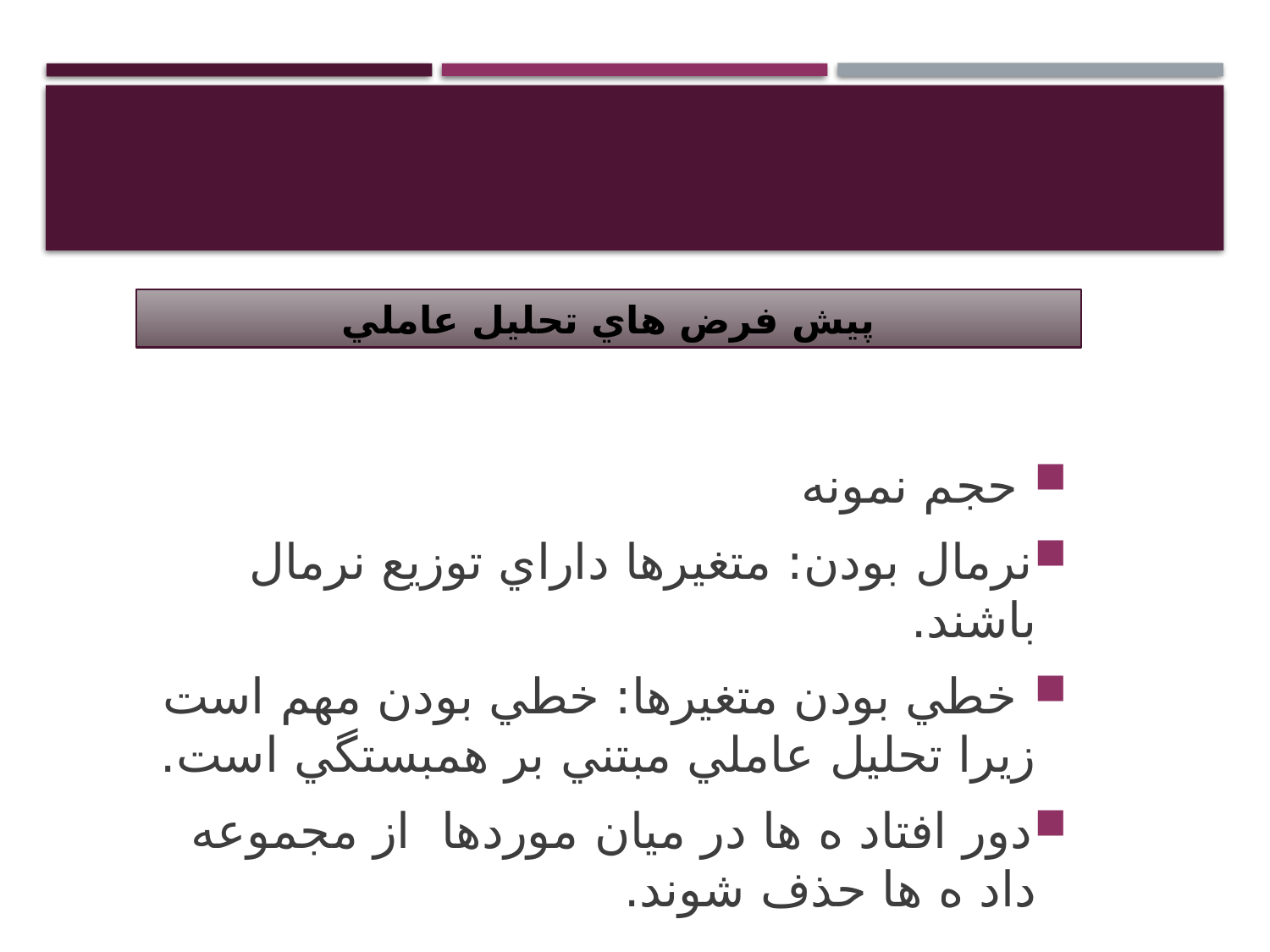

# پيش فرض هاي تحليل عاملي

 حجم نمونه
نرمال بودن: متغيرها داراي توزيع نرمال باشند.
 خطي بودن متغيرها: خطي بودن مهم است زيرا تحليل عاملي مبتني بر همبستگي است.
دور افتاد ه ها در ميان موردها  از مجموعه داد ه ها حذف شوند.